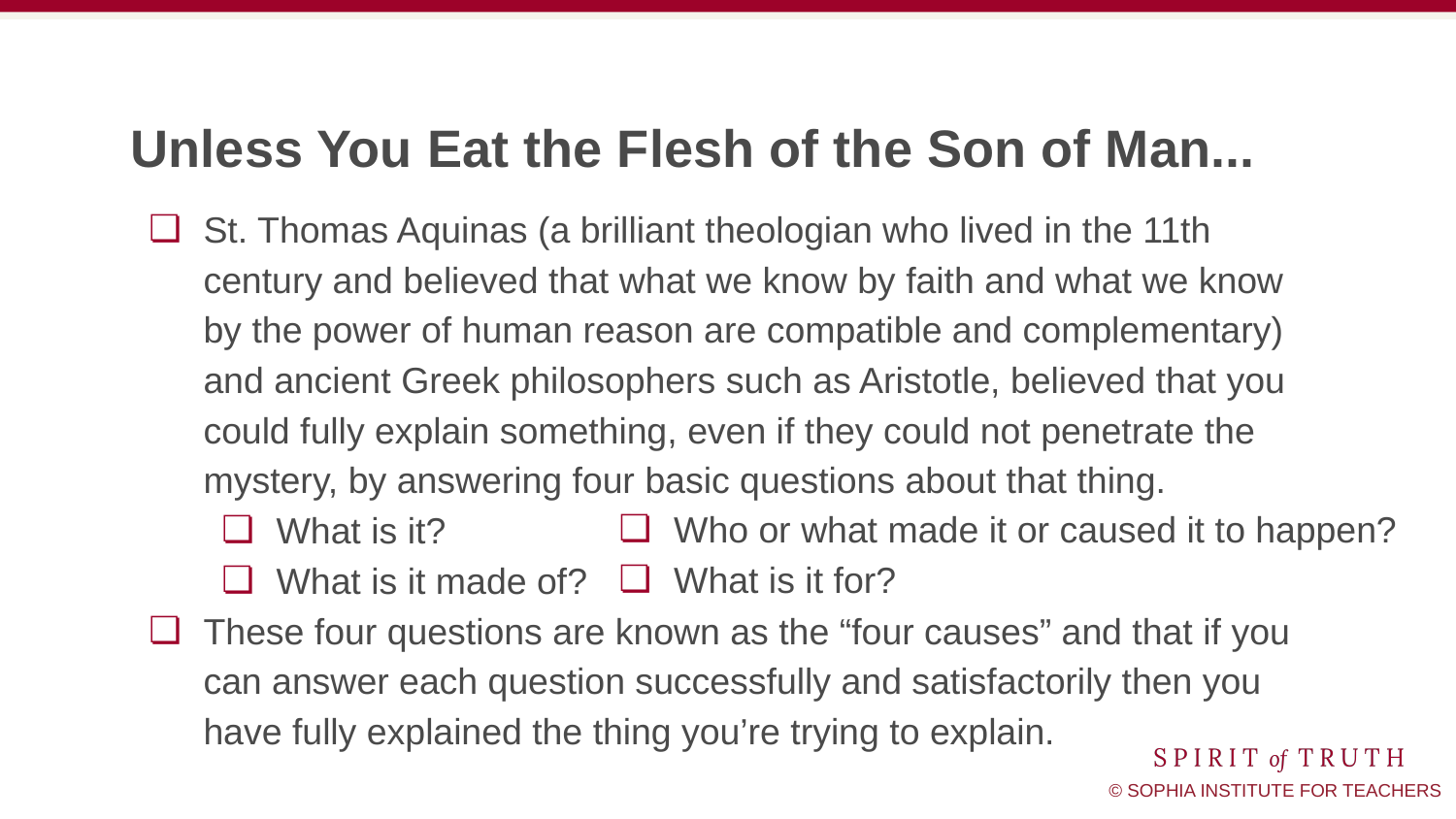

# Unless You Eat the Flesh of the Son of Man...
St. Thomas Aquinas (a brilliant theologian who lived in the 11th century and believed that what we know by faith and what we know by the power of human reason are compatible and complementary) and ancient Greek philosophers such as Aristotle, believed that you could fully explain something, even if they could not penetrate the mystery, by answering four basic questions about that thing.
What is it?
What is it made of?
These four questions are known as the “four causes” and that if you can answer each question successfully and satisfactorily then you have fully explained the thing you’re trying to explain.
Who or what made it or caused it to happen?
What is it for?